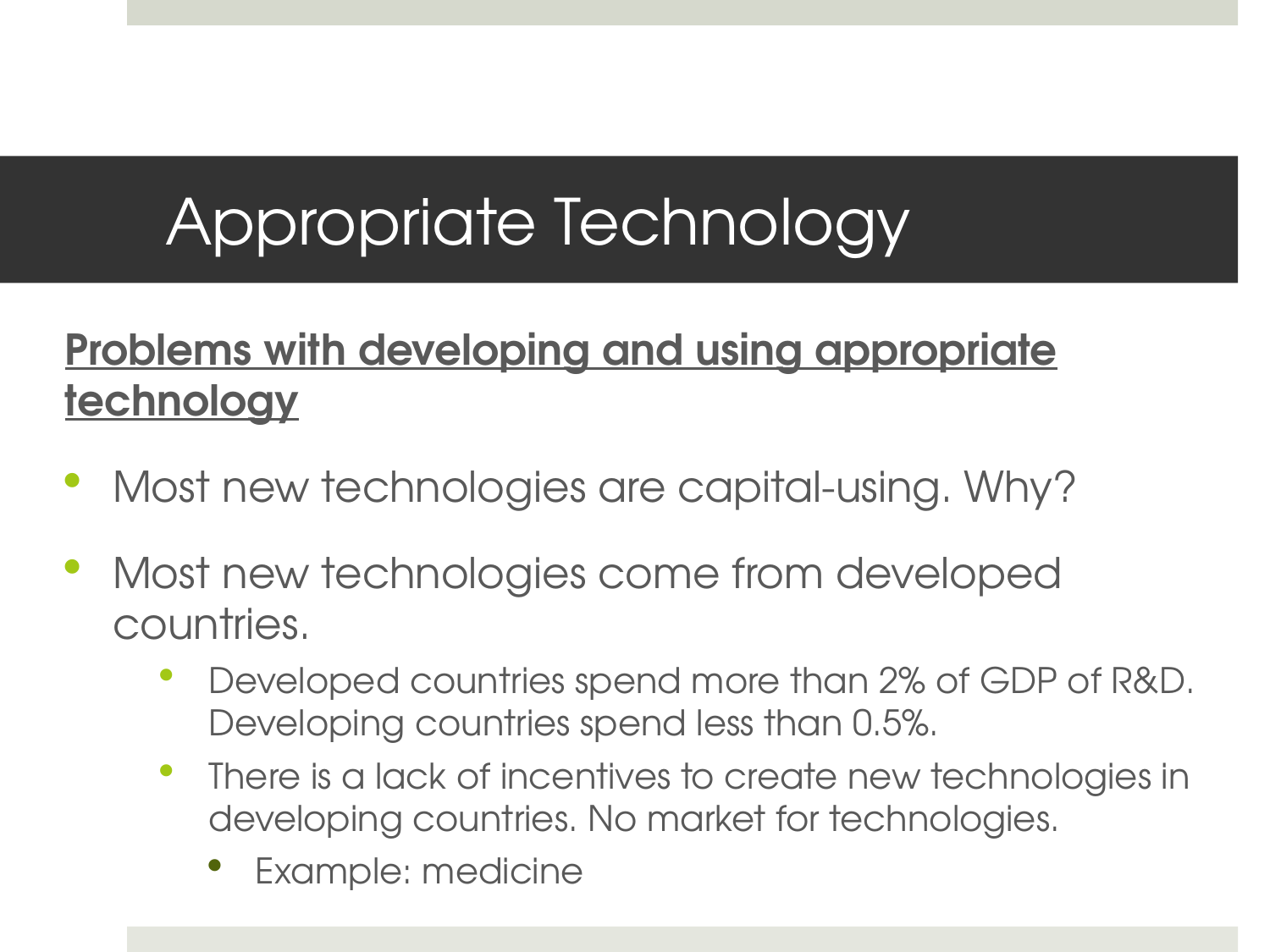

# Appropriate Technology
Problems with developing and using appropriate technology
Most new technologies are capital-using. Why?
Most new technologies come from developed countries.
Developed countries spend more than 2% of GDP of R&D. Developing countries spend less than 0.5%.
There is a lack of incentives to create new technologies in developing countries. No market for technologies.
Example: medicine